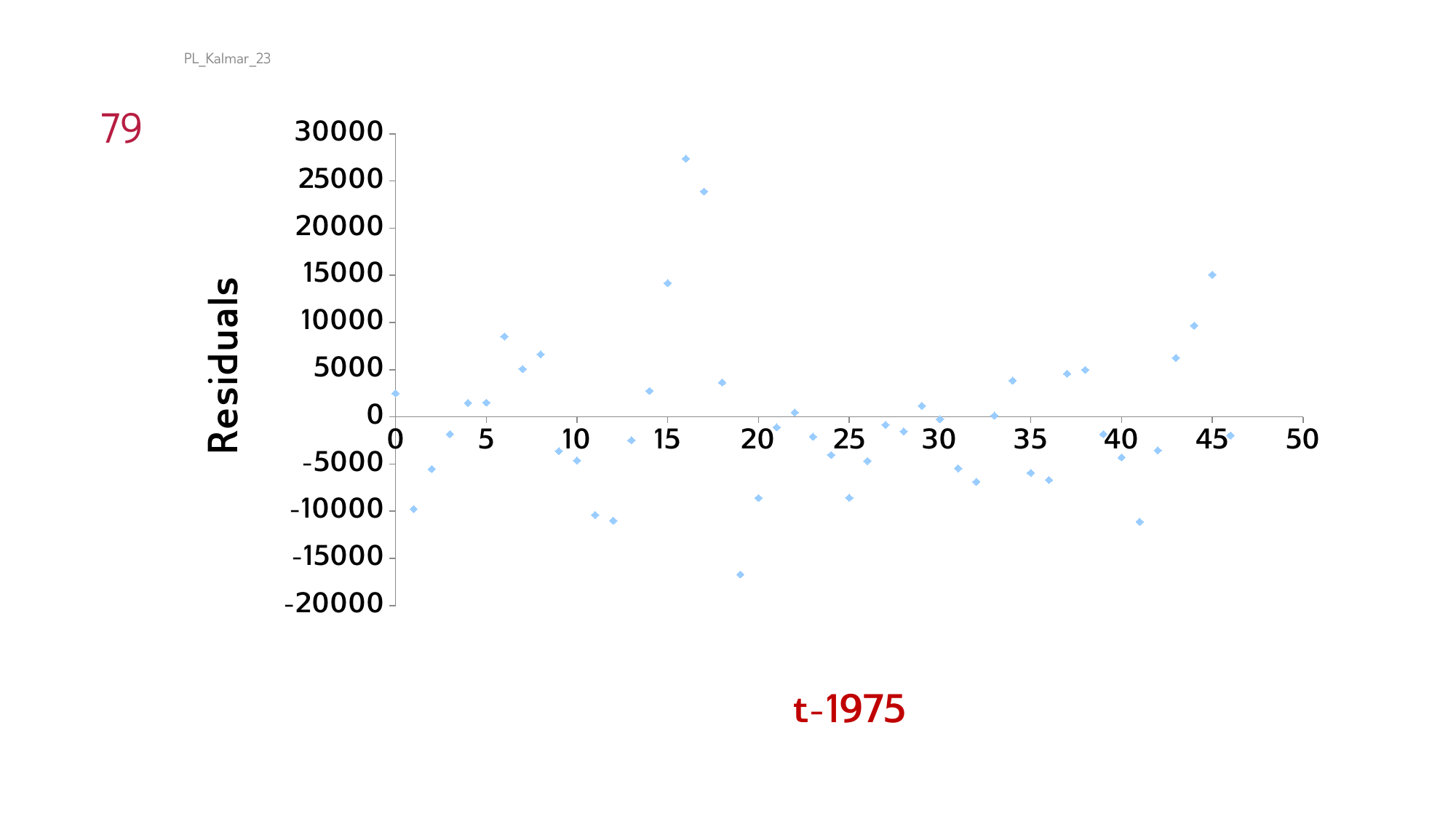

PL_Kalmar_23
79

### Chart

| Category |  |
|---|---|